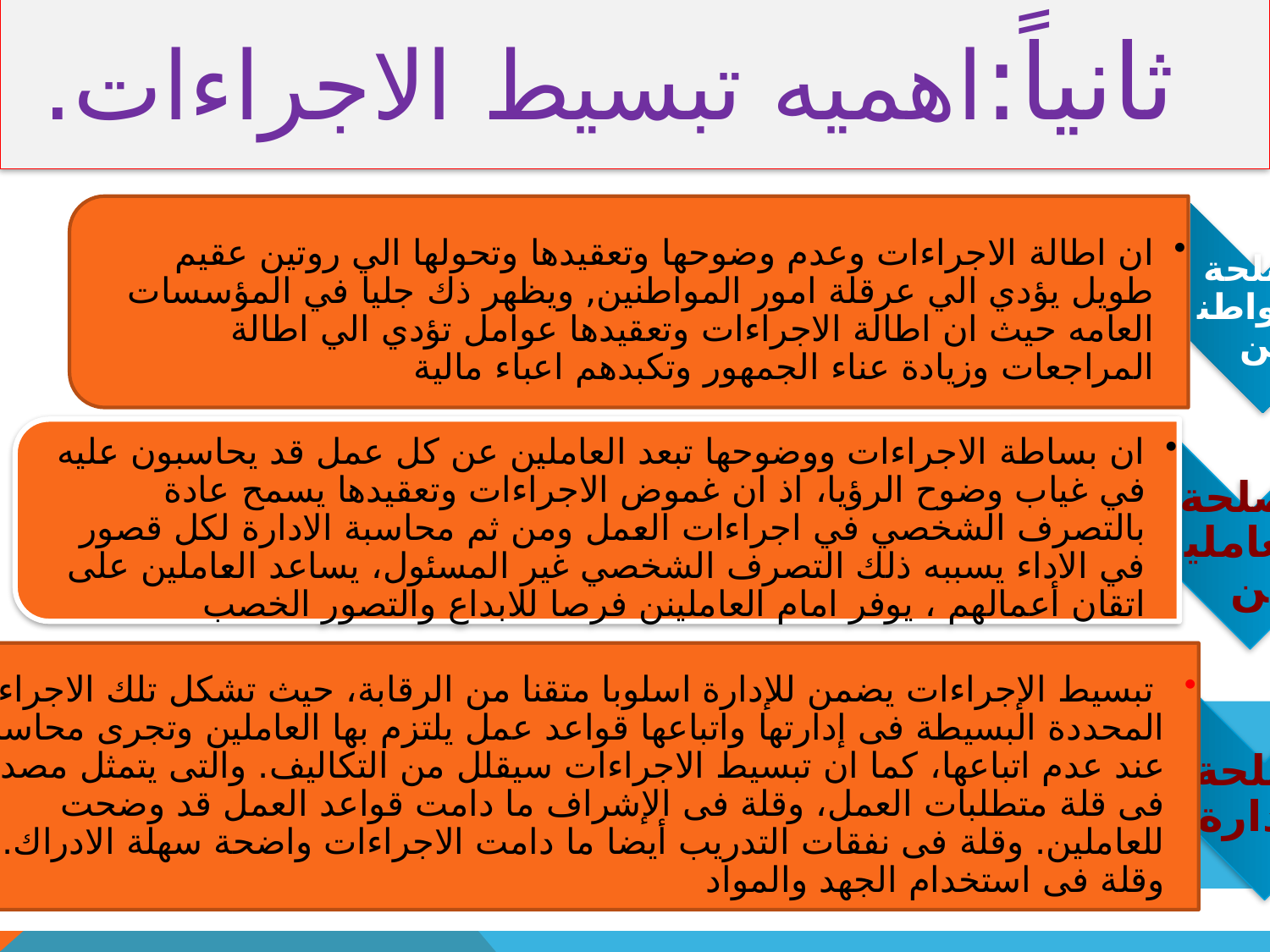

# ثانياً:اهميه تبسيط الاجراءات.
مصلحة المواطنين
ان اطالة الاجراءات وعدم وضوحها وتعقيدها وتحولها الي روتين عقيم طويل يؤدي الي عرقلة امور المواطنين, ويظهر ذك جليا في المؤسسات العامه حيث ان اطالة الاجراءات وتعقيدها عوامل تؤدي الي اطالة المراجعات وزيادة عناء الجمهور وتكبدهم اعباء مالية
مصلحة العاملين
ان بساطة الاجراءات ووضوحها تبعد العاملين عن كل عمل قد يحاسبون عليه في غياب وضوح الرؤيا، اذ ان غموض الاجراءات وتعقيدها يسمح عادة بالتصرف الشخصي في اجراءات العمل ومن ثم محاسبة الادارة لكل قصور في الاداء يسببه ذلك التصرف الشخصي غير المسئول، يساعد العاملين على اتقان أعمالهم ، يوفر امام العاملينن فرصا للابداع والتصور الخصب
مصلحة الإدارة
 تبسيط الإجراءات يضمن للإدارة اسلوبا متقنا من الرقابة، حيث تشكل تلك الاجراءات المحددة البسيطة فى إدارتها واتباعها قواعد عمل يلتزم بها العاملين وتجرى محاسبتهم عند عدم اتباعها، كما ان تبسيط الاجراءات سيقلل من التكاليف. والتى يتمثل مصدرها فى قلة متطلبات العمل، وقلة فى الإشراف ما دامت قواعد العمل قد وضحت للعاملين. وقلة فى نفقات التدريب أيضا ما دامت الاجراءات واضحة سهلة الادراك. وقلة فى استخدام الجهد والمواد